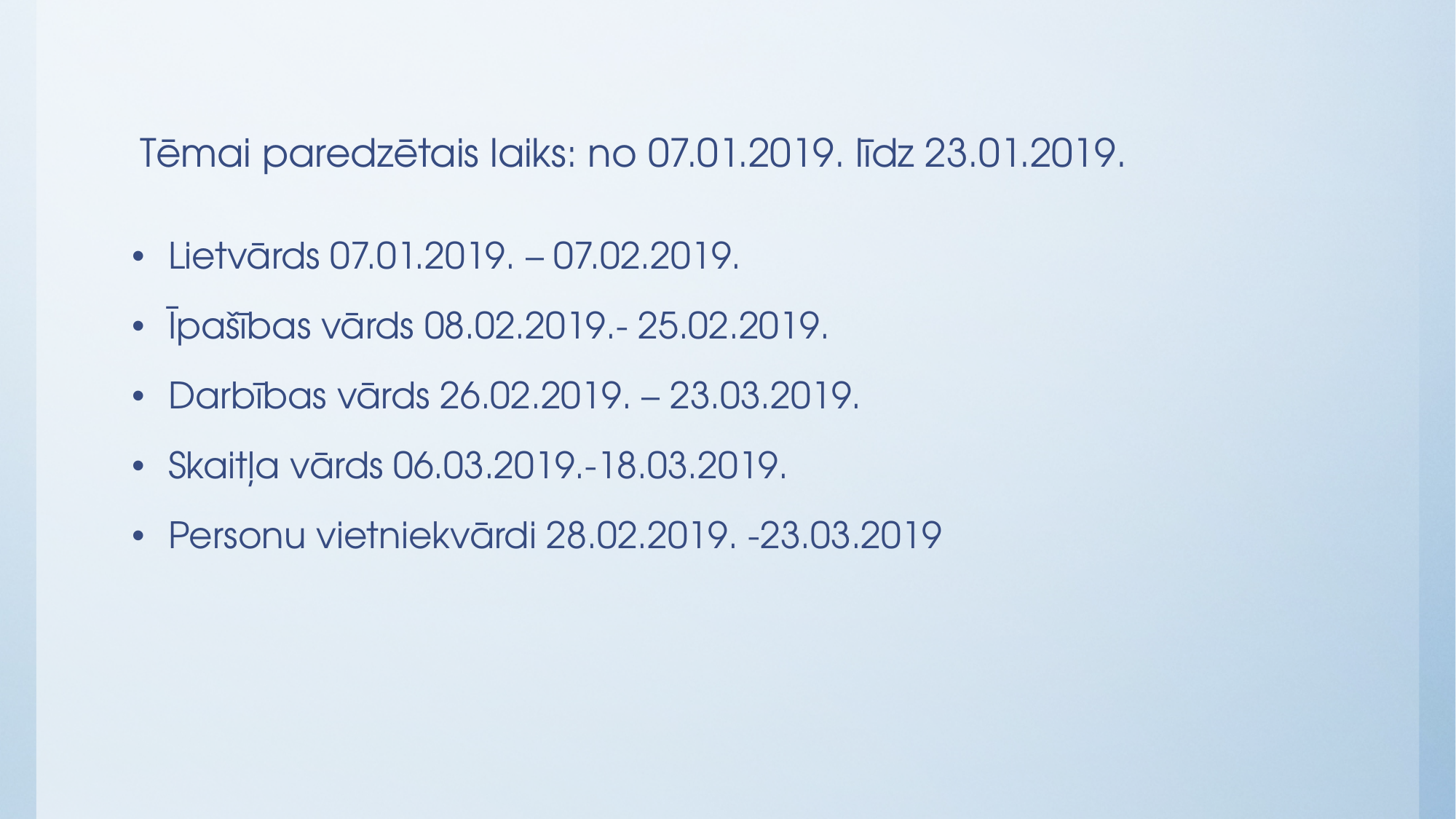

# Tēmai paredzētais laiks: no 07.01.2019. līdz 23.01.2019.
Lietvārds 07.01.2019. – 07.02.2019.
Īpašības vārds 08.02.2019.- 25.02.2019.
Darbības vārds 26.02.2019. – 23.03.2019.
Skaitļa vārds 06.03.2019.-18.03.2019.
Personu vietniekvārdi 28.02.2019. -23.03.2019